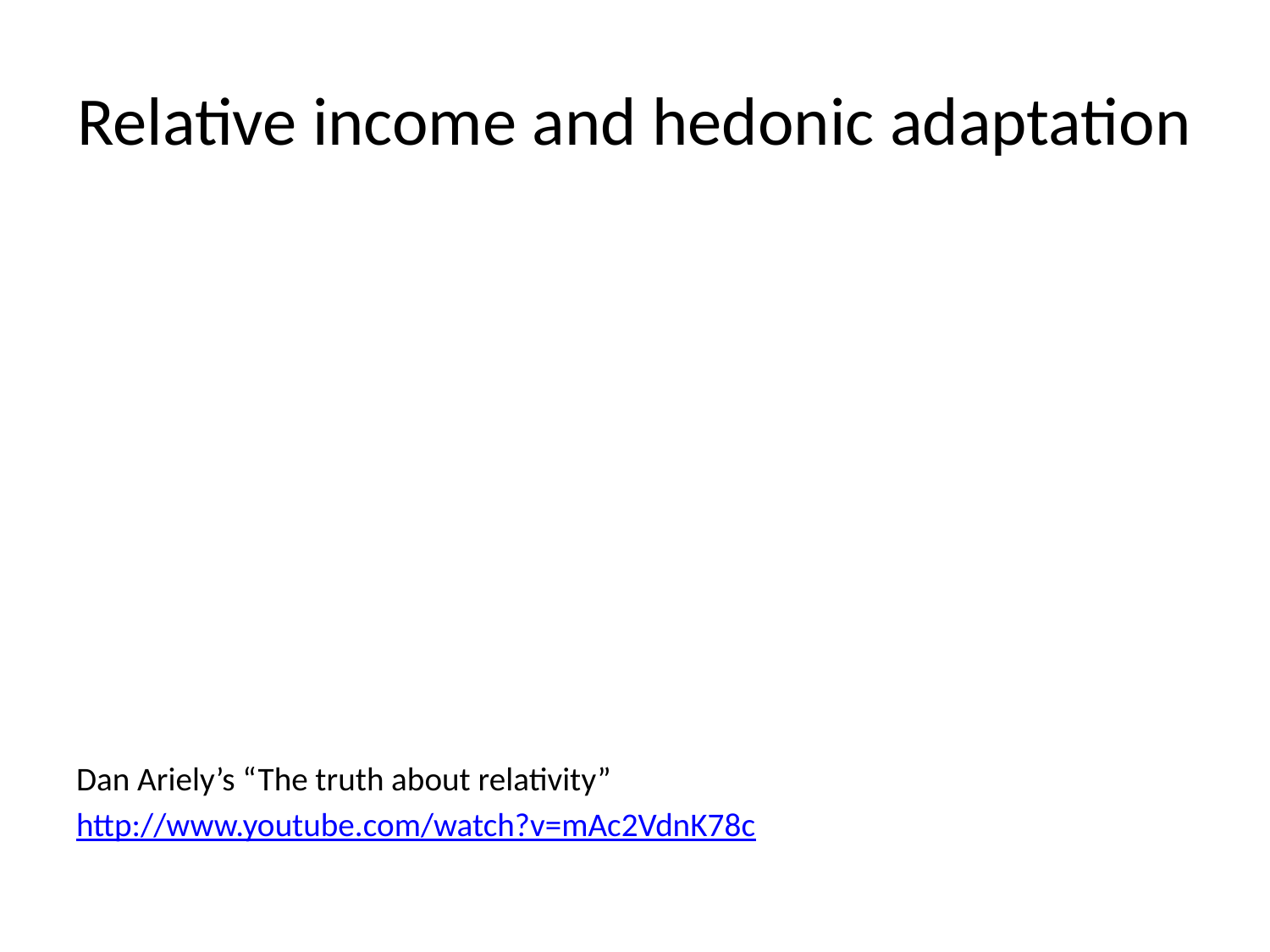

# Relative income and hedonic adaptation
Dan Ariely’s “The truth about relativity”
http://www.youtube.com/watch?v=mAc2VdnK78c